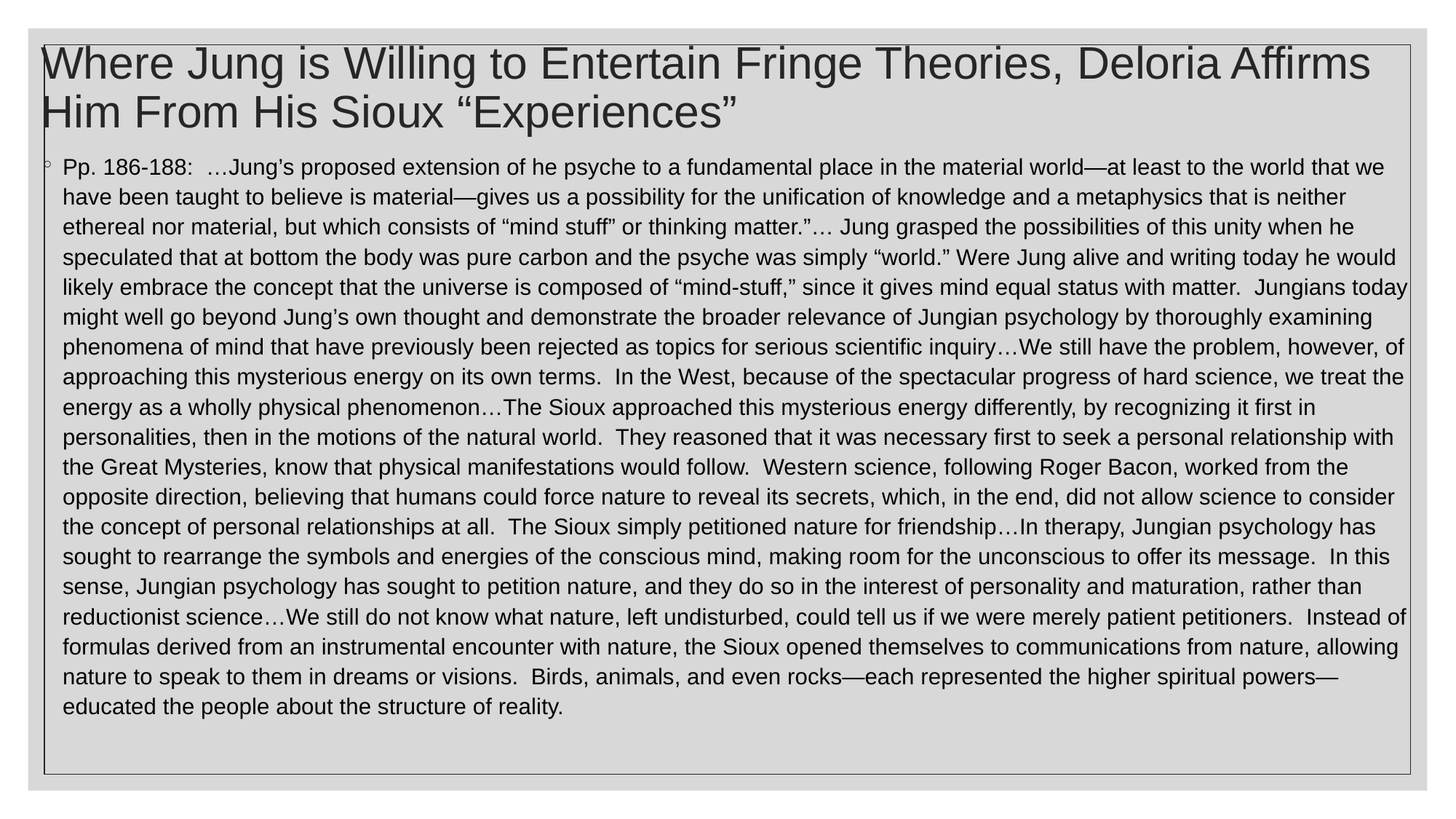

# Where Jung is Willing to Entertain Fringe Theories, Deloria Affirms Him From His Sioux “Experiences”
Pp. 186-188:  …Jung’s proposed extension of he psyche to a fundamental place in the material world—at least to the world that we have been taught to believe is material—gives us a possibility for the unification of knowledge and a metaphysics that is neither ethereal nor material, but which consists of “mind stuff” or thinking matter.”… Jung grasped the possibilities of this unity when he speculated that at bottom the body was pure carbon and the psyche was simply “world.” Were Jung alive and writing today he would likely embrace the concept that the universe is composed of “mind-stuff,” since it gives mind equal status with matter.  Jungians today might well go beyond Jung’s own thought and demonstrate the broader relevance of Jungian psychology by thoroughly examining phenomena of mind that have previously been rejected as topics for serious scientific inquiry…We still have the problem, however, of approaching this mysterious energy on its own terms.  In the West, because of the spectacular progress of hard science, we treat the energy as a wholly physical phenomenon…The Sioux approached this mysterious energy differently, by recognizing it first in personalities, then in the motions of the natural world.  They reasoned that it was necessary first to seek a personal relationship with the Great Mysteries, know that physical manifestations would follow.  Western science, following Roger Bacon, worked from the opposite direction, believing that humans could force nature to reveal its secrets, which, in the end, did not allow science to consider the concept of personal relationships at all.  The Sioux simply petitioned nature for friendship…In therapy, Jungian psychology has sought to rearrange the symbols and energies of the conscious mind, making room for the unconscious to offer its message.  In this sense, Jungian psychology has sought to petition nature, and they do so in the interest of personality and maturation, rather than reductionist science…We still do not know what nature, left undisturbed, could tell us if we were merely patient petitioners.  Instead of formulas derived from an instrumental encounter with nature, the Sioux opened themselves to communications from nature, allowing nature to speak to them in dreams or visions.  Birds, animals, and even rocks—each represented the higher spiritual powers—educated the people about the structure of reality.